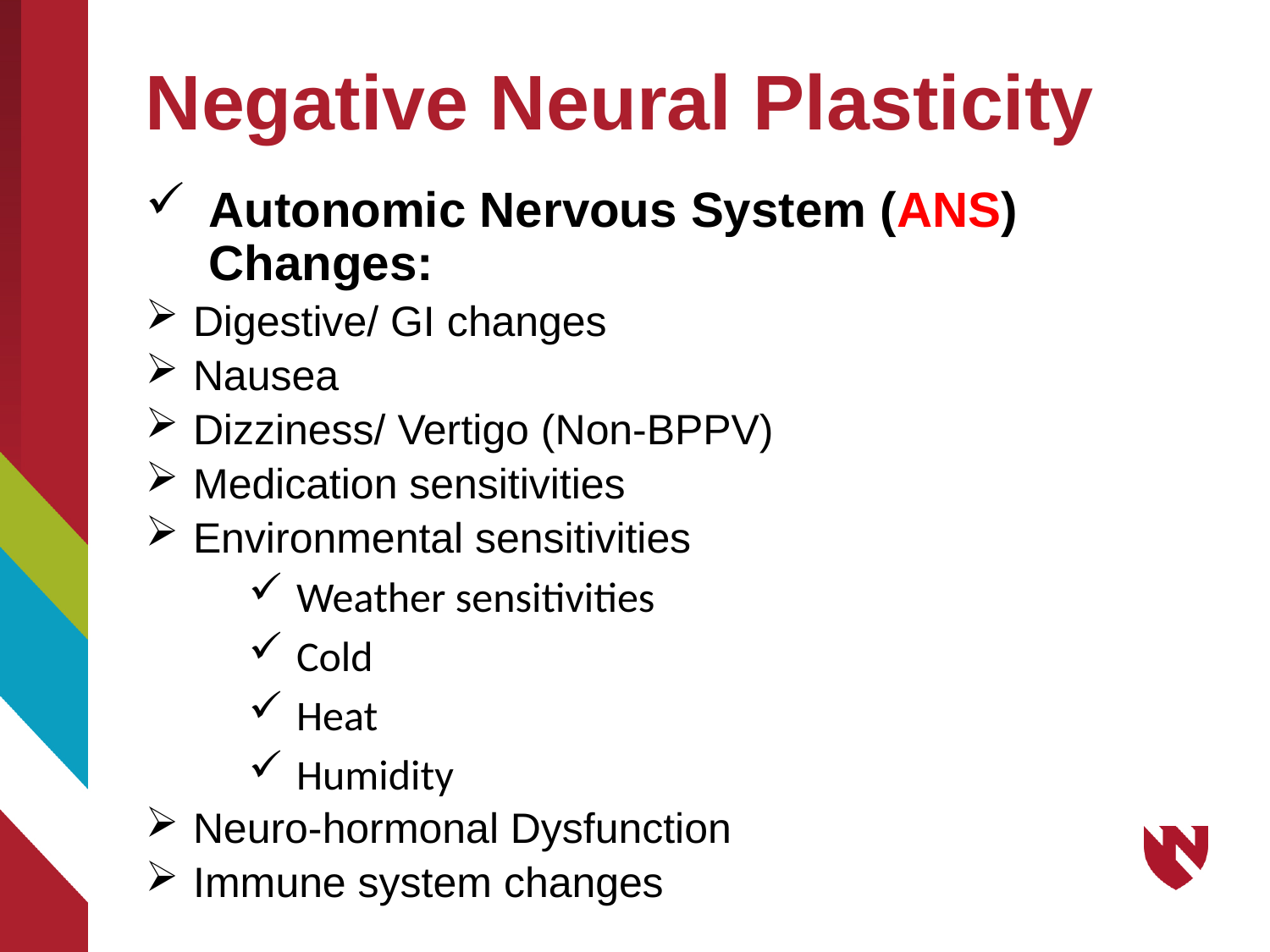

# Negative Neural Plasticity
Autonomic Nervous System (ANS) Changes:
Digestive/ GI changes
Nausea
Dizziness/ Vertigo (Non-BPPV)
Medication sensitivities
Environmental sensitivities
Weather sensitivities
Cold
Heat
Humidity
Neuro-hormonal Dysfunction
Immune system changes